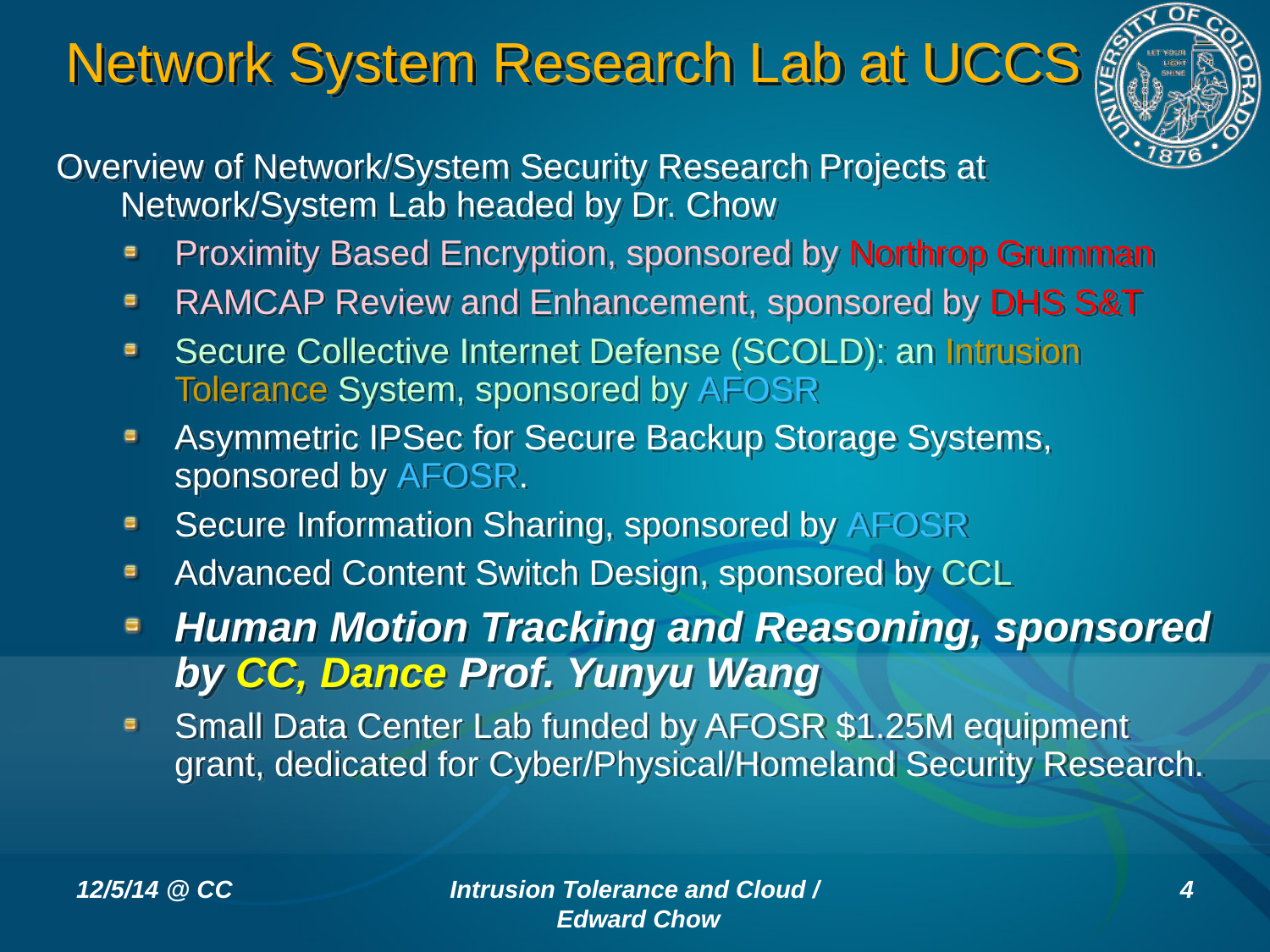

# Network System Research Lab at UCCS
Overview of Network/System Security Research Projects at Network/System Lab headed by Dr. Chow
Proximity Based Encryption, sponsored by Northrop Grumman
RAMCAP Review and Enhancement, sponsored by DHS S&T
Secure Collective Internet Defense (SCOLD): an Intrusion Tolerance System, sponsored by AFOSR
Asymmetric IPSec for Secure Backup Storage Systems, sponsored by AFOSR.
Secure Information Sharing, sponsored by AFOSR
Advanced Content Switch Design, sponsored by CCL
Human Motion Tracking and Reasoning, sponsored by CC, Dance Prof. Yunyu Wang
Small Data Center Lab funded by AFOSR $1.25M equipment grant, dedicated for Cyber/Physical/Homeland Security Research.
12/5/14 @ CC
Intrusion Tolerance and Cloud /  Edward Chow
4